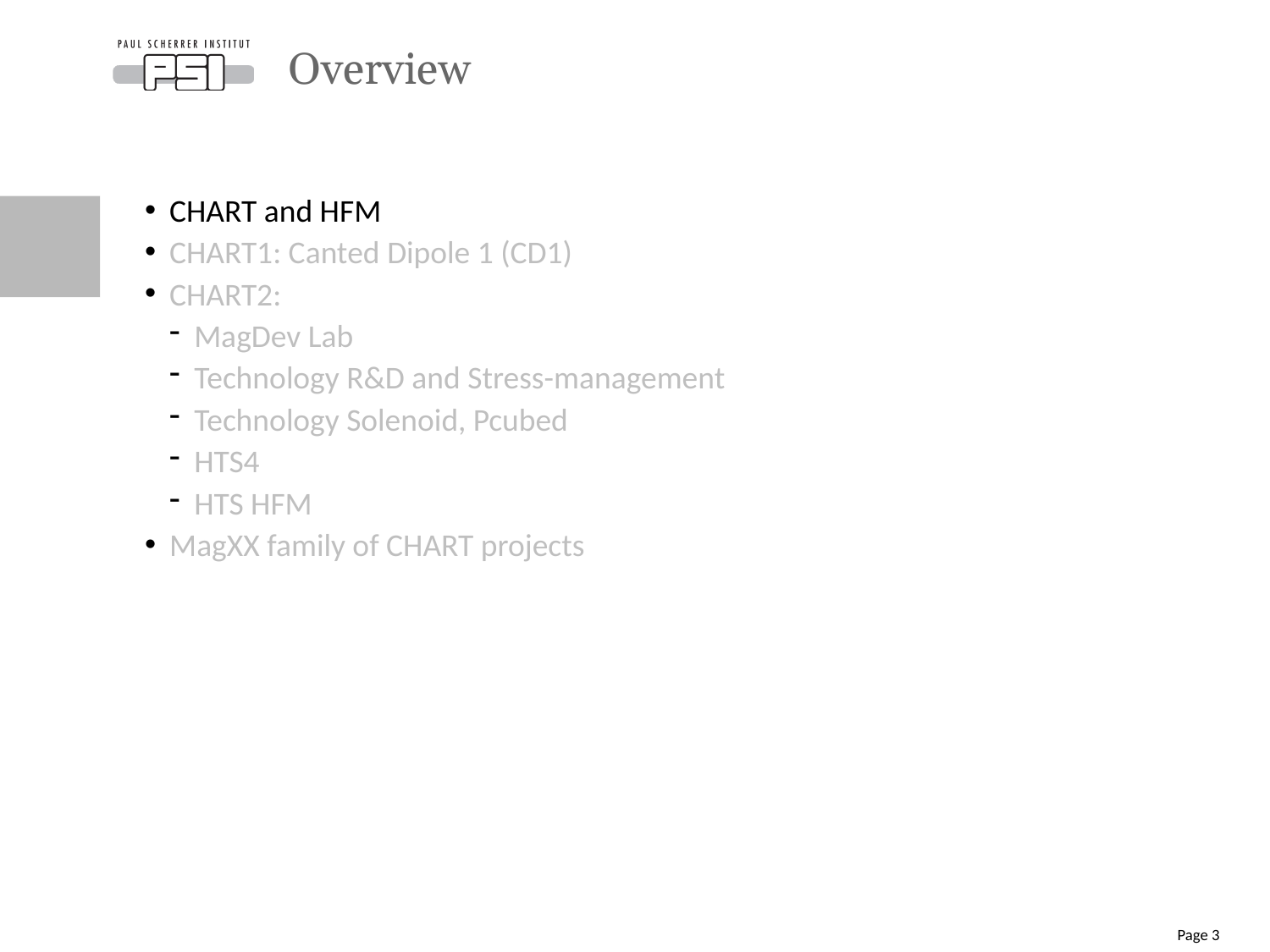

# Overview
CHART and HFM
CHART1: Canted Dipole 1 (CD1)
CHART2:
MagDev Lab
Technology R&D and Stress-management
Technology Solenoid, Pcubed
HTS4
HTS HFM
MagXX family of CHART projects

Page 3